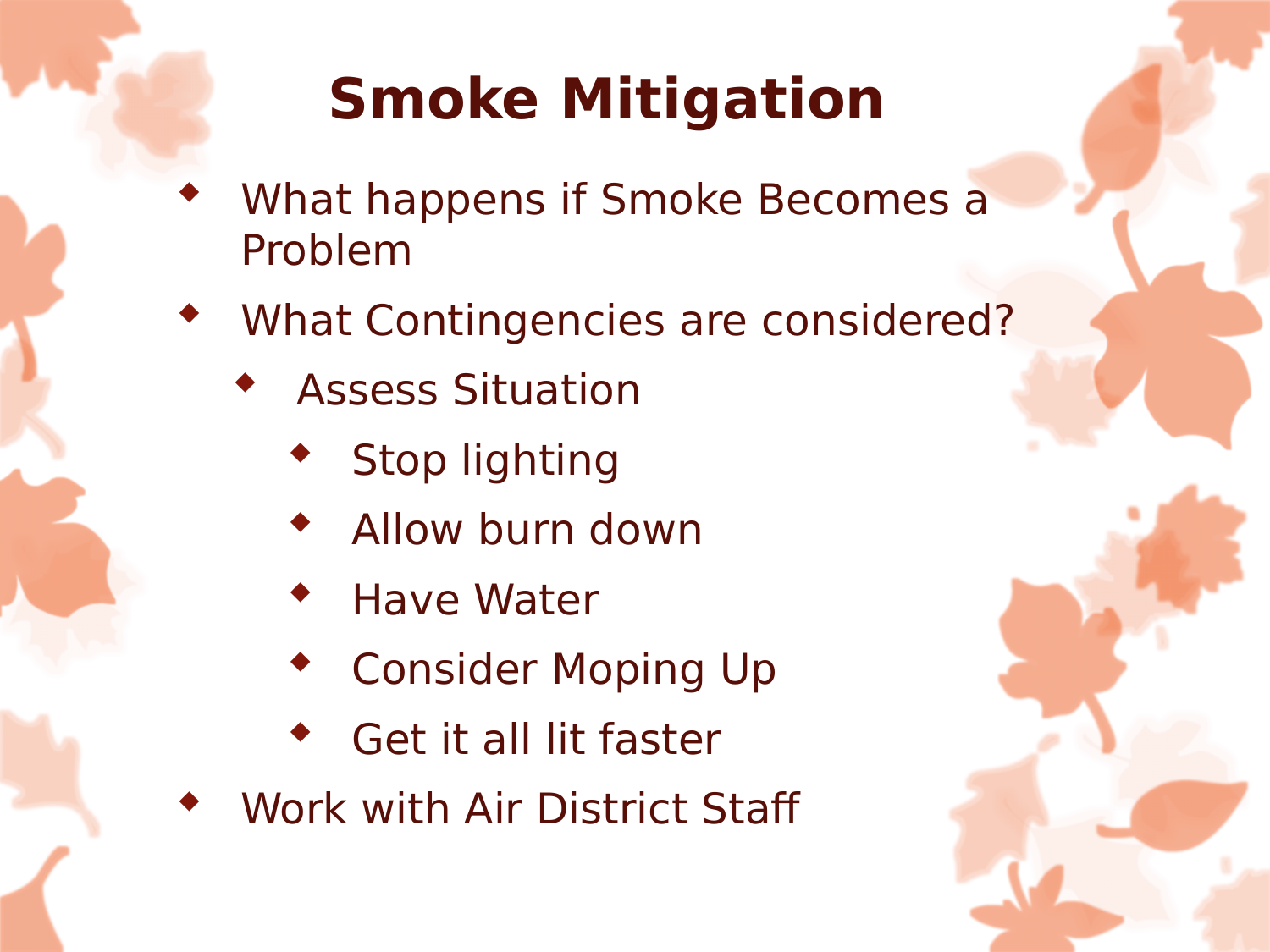

# Smoke Mitigation
What happens if Smoke Becomes a Problem
What Contingencies are considered?
Assess Situation
Stop lighting
Allow burn down
Have Water
Consider Moping Up
Get it all lit faster
Work with Air District Staff